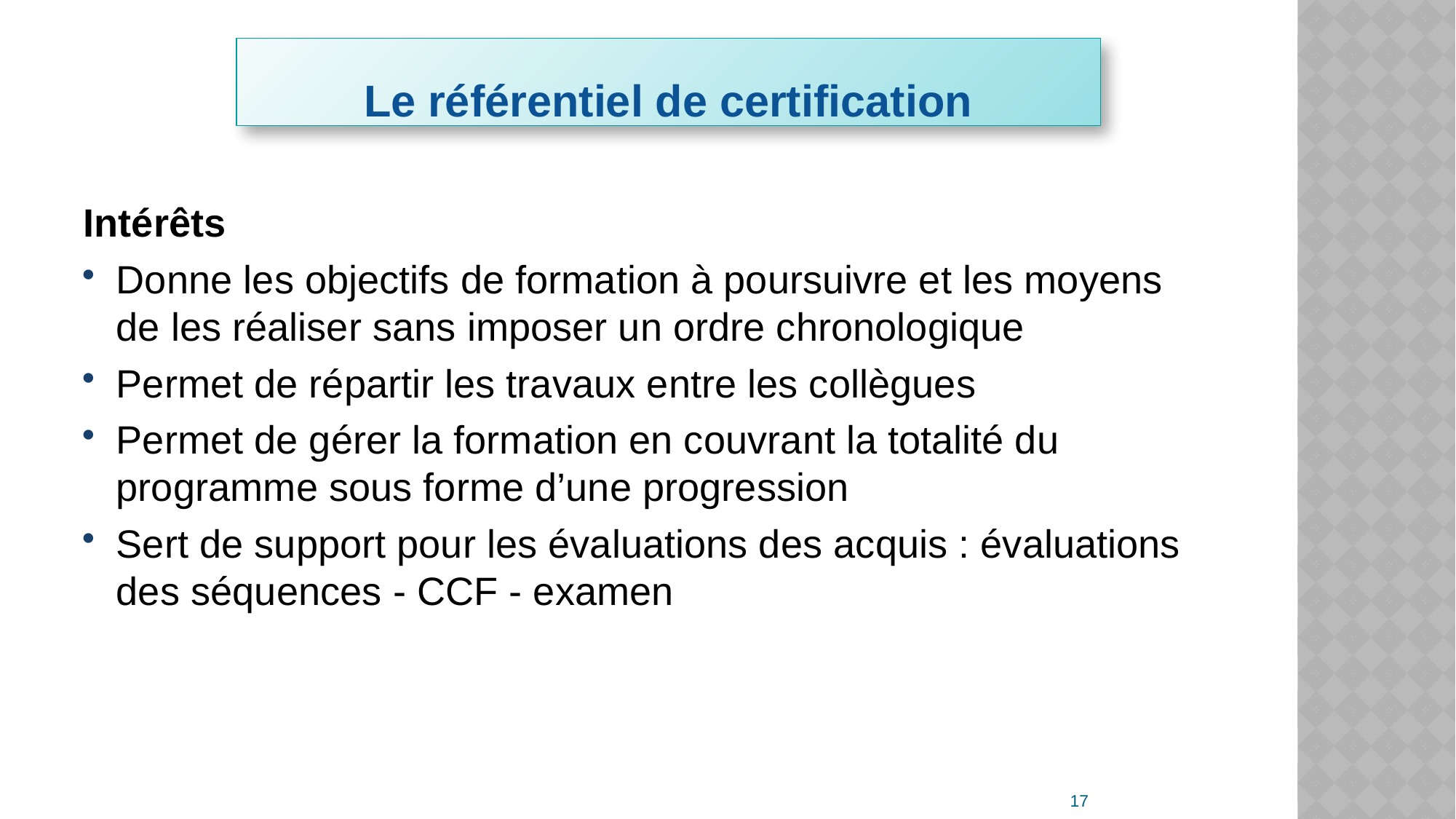

# Le référentiel de certification
Intérêts
Donne les objectifs de formation à poursuivre et les moyens de les réaliser sans imposer un ordre chronologique
Permet de répartir les travaux entre les collègues
Permet de gérer la formation en couvrant la totalité du programme sous forme d’une progression
Sert de support pour les évaluations des acquis : évaluations des séquences - CCF - examen
17